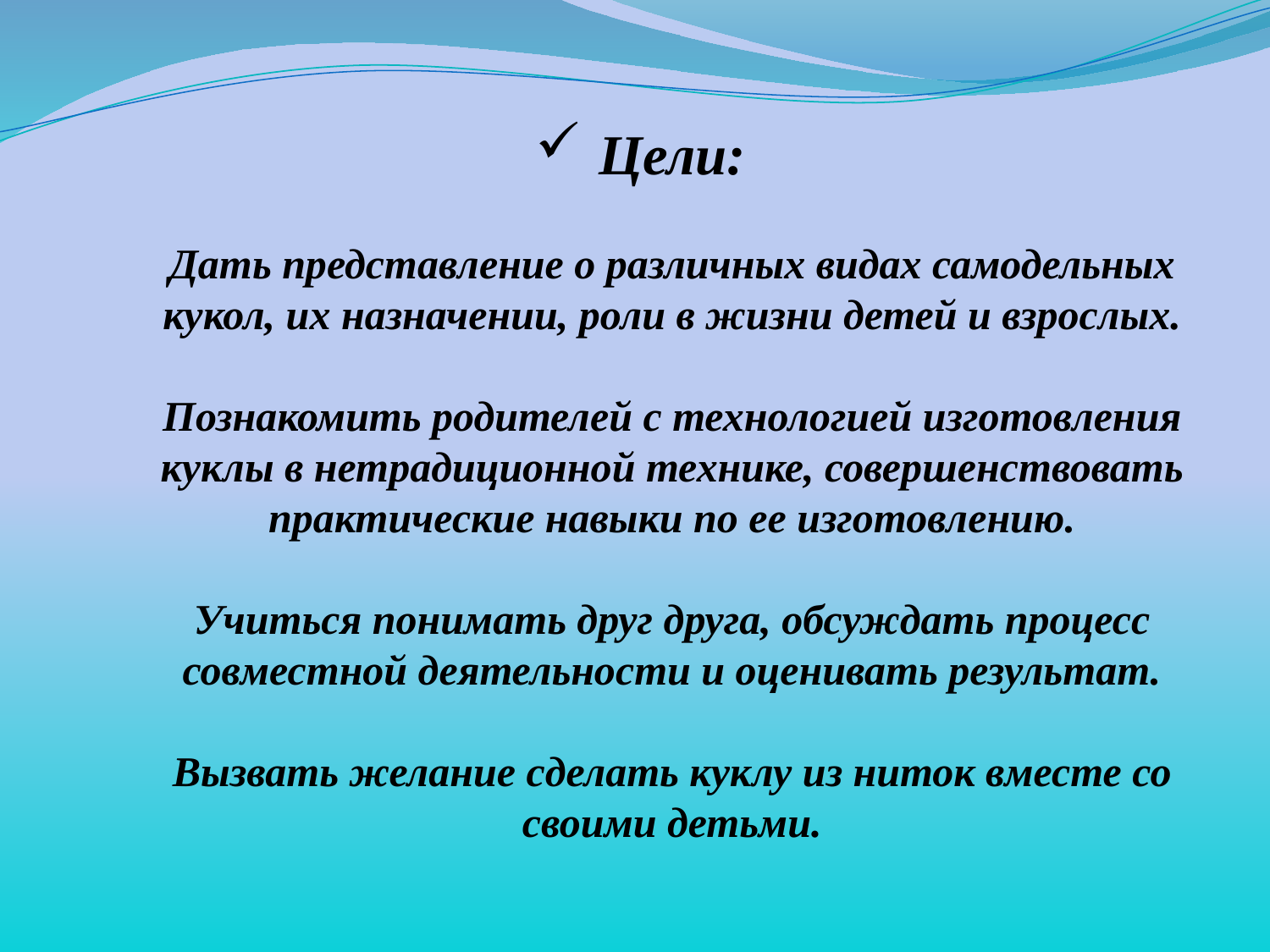

# Цели: Дать представление о различных видах самодельных кукол, их назначении, роли в жизни детей и взрослых. Познакомить родителей с технологией изготовления куклы в нетрадиционной технике, совершенствовать практические навыки по ее изготовлению. Учиться понимать друг друга, обсуждать процесс совместной деятельности и оценивать результат. Вызвать желание сделать куклу из ниток вместе со своими детьми.